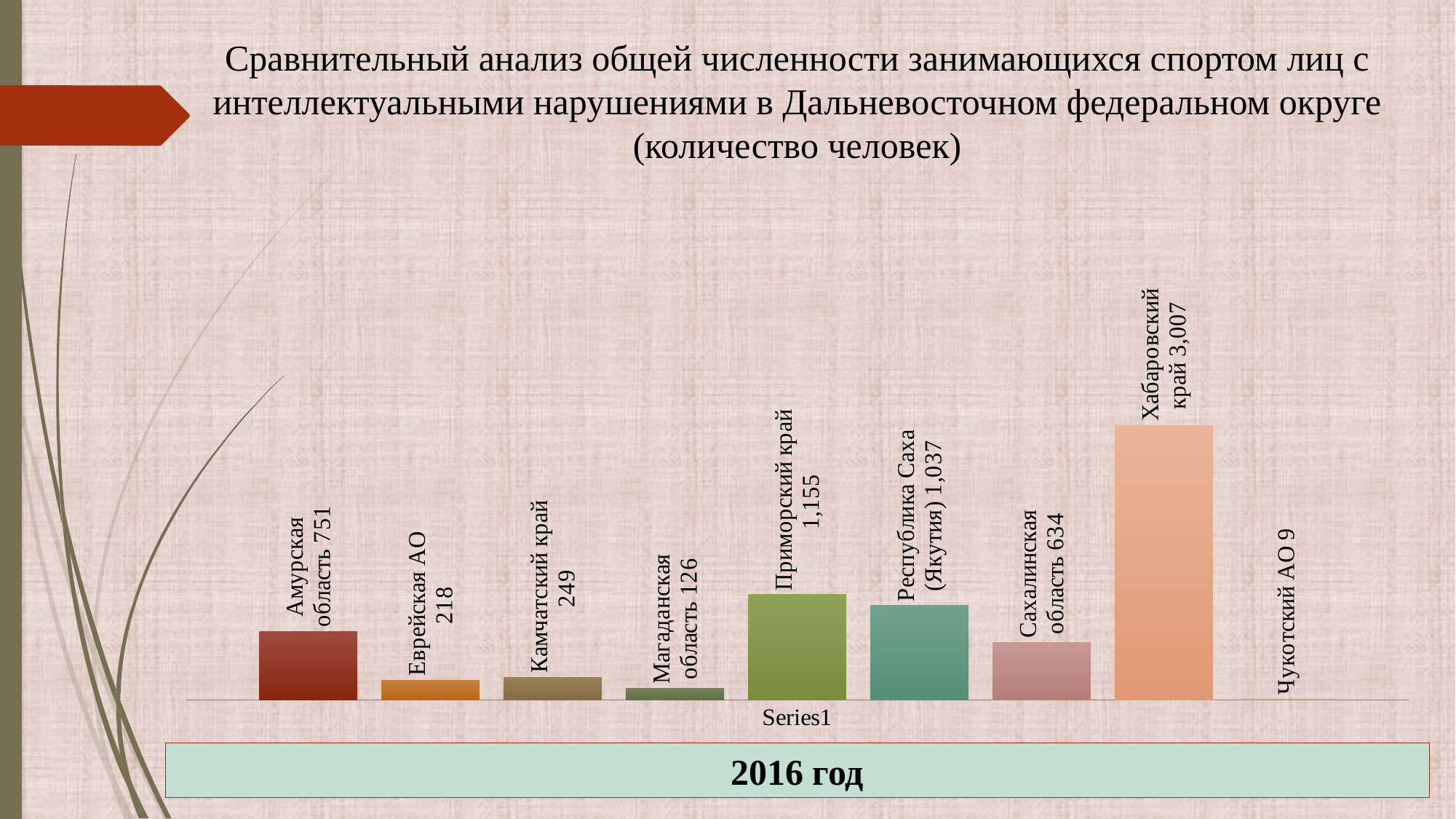

Сравнительный анализ общей численности занимающихся спортом лиц с интеллектуальными нарушениями в Дальневосточном федеральном округе (количество человек)

### Chart

| Category | Амурская область | Еврейская АО | Камчатский край | Магаданская область | Приморский край | Республика Саха (Якутия) | Сахалинская область | Хабаровский край | Чукотский АО |
|---|---|---|---|---|---|---|---|---|---|
|  | 751.0 | 218.0 | 249.0 | 126.0 | 1155.0 | 1037.0 | 634.0 | 3007.0 | 9.0 |
2016 год